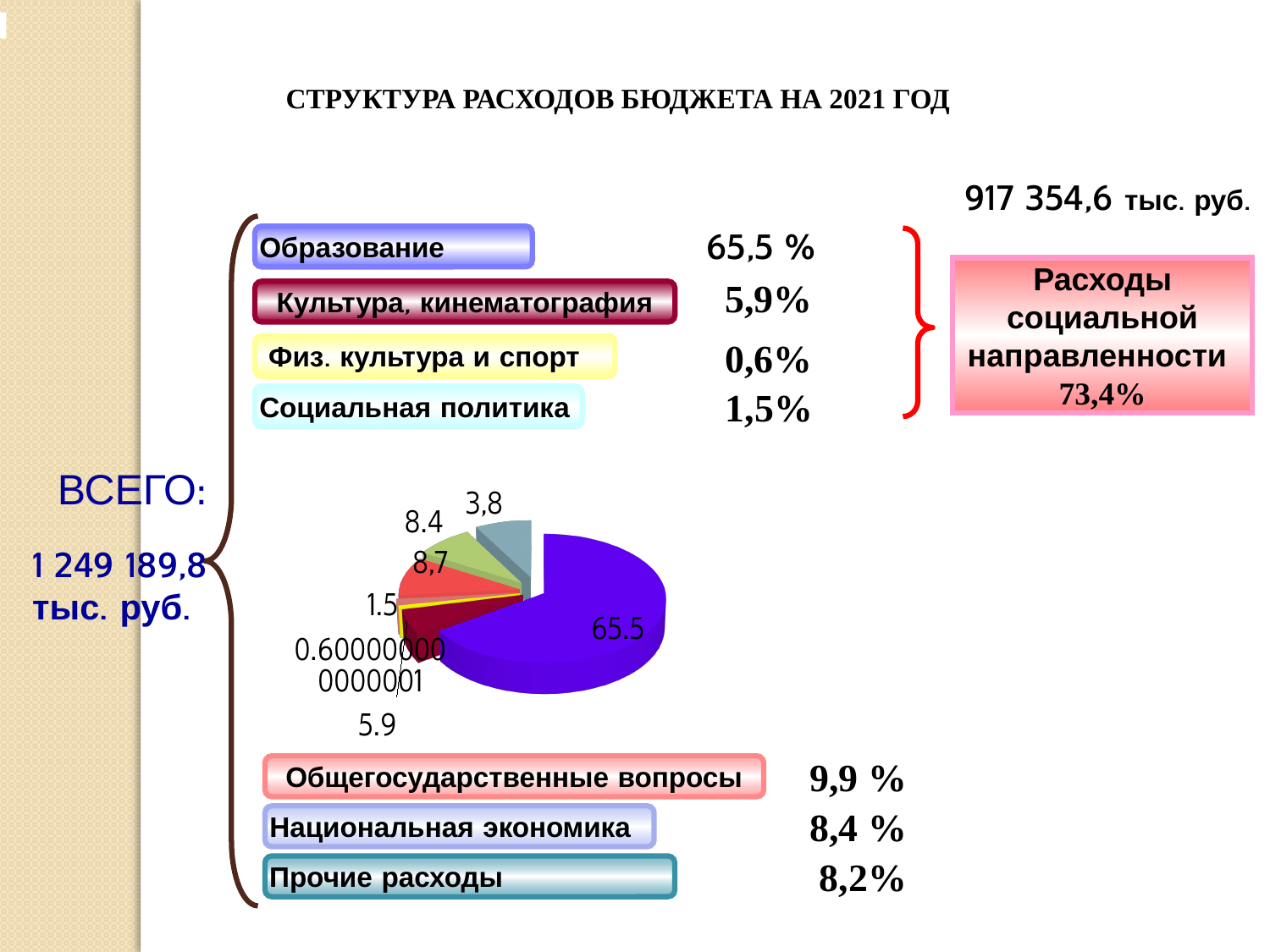

СТРУКТУРА РАСХОДОВ БЮДЖЕТА НА 2021 ГОД

[unsupported chart]

917 354,6 тыс. руб.

65,5 %
Образование

Расходы социальной направленности
73,4%
5,9%
 Культура, кинематография
 Физ. культура и спорт
0,6%
Социальная политика
1,5%

ВСЕГО:
1 249 189,8
тыс. руб.
Общегосударственные вопросы
9,9 %
Национальная экономика
8,4 %
Прочие расходы
8,2%